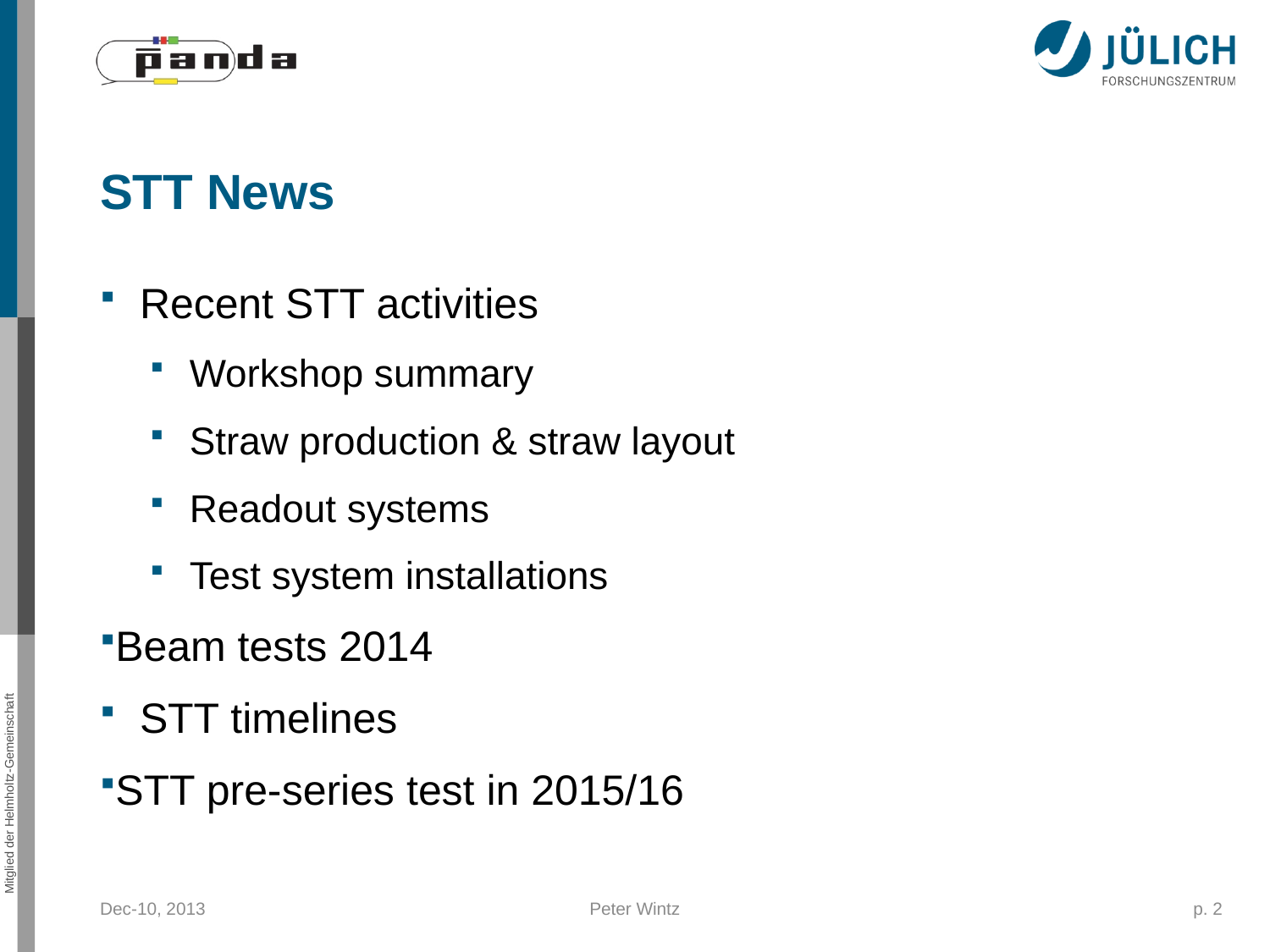

STT News
Recent STT activities
Workshop summary
Straw production & straw layout
Readout systems
Test system installations
Beam tests 2014
STT timelines
STT pre-series test in 2015/16

Dec-10, 2013
Peter Wintz
p. 2